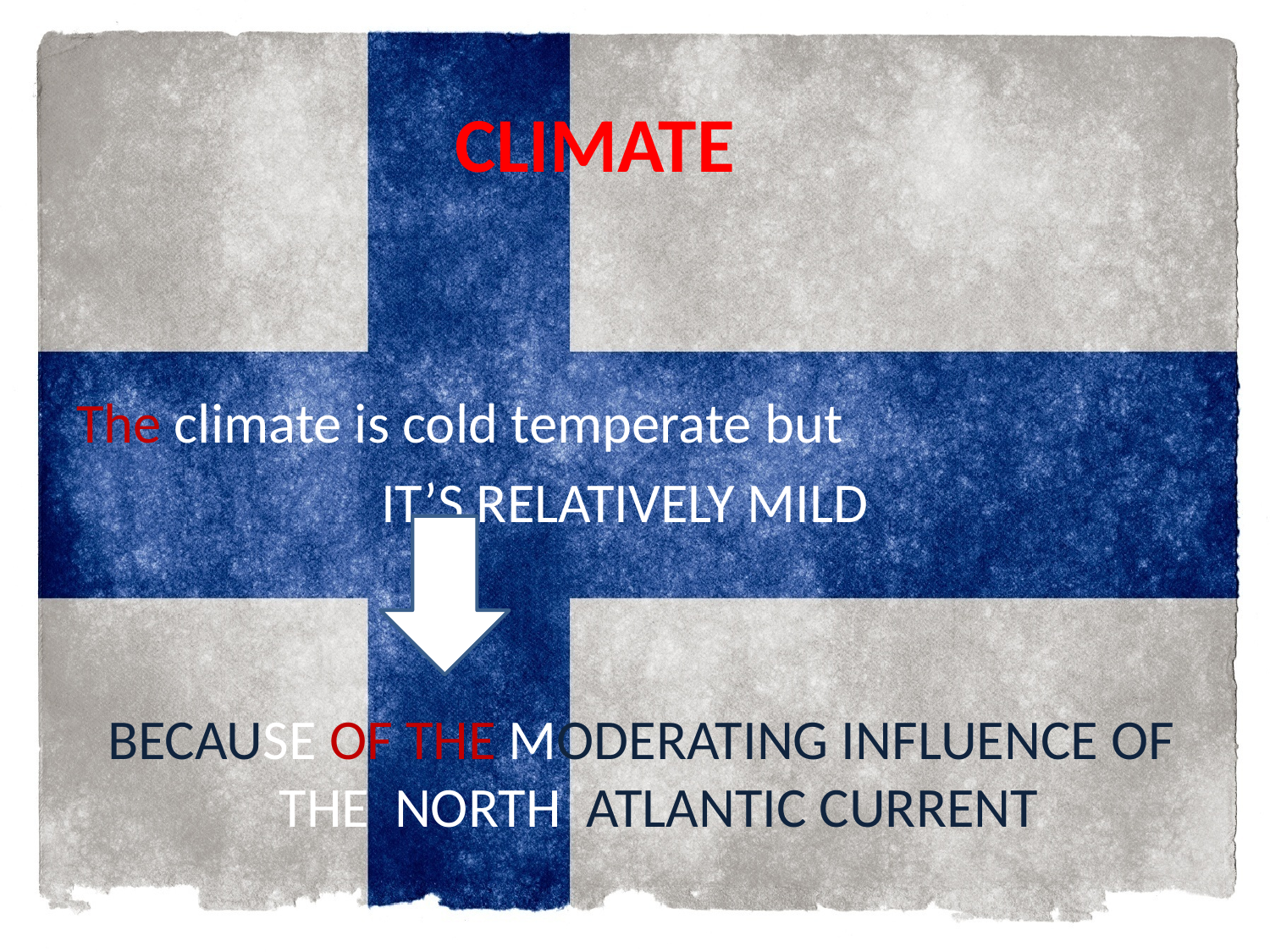

# CLIMATE

The climate is cold temperate but
                        IT’S RELATIVELY MILD

 BECAUSE OF THE MODERATING INFLUENCE OF THE  NORTH  ATLANTIC CURRENT